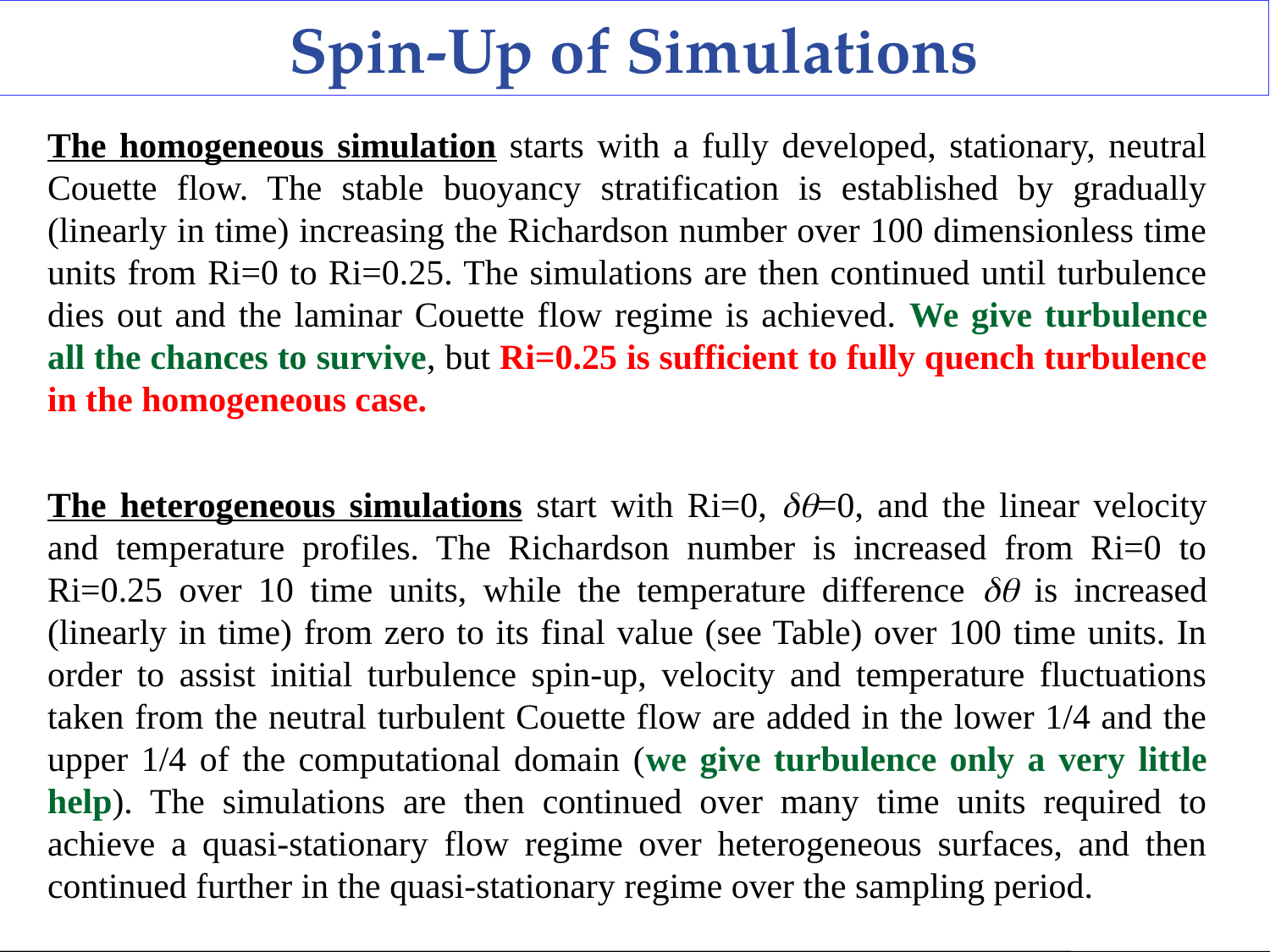

Spin-Up of Simulations
The homogeneous simulation starts with a fully developed, stationary, neutral Couette flow. The stable buoyancy stratification is established by gradually (linearly in time) increasing the Richardson number over 100 dimensionless time units from Ri=0 to Ri=0.25. The simulations are then continued until turbulence dies out and the laminar Couette flow regime is achieved. We give turbulence all the chances to survive, but Ri=0.25 is sufficient to fully quench turbulence in the homogeneous case.

The heterogeneous simulations start with Ri=0, δθ=0, and the linear velocity and temperature profiles. The Richardson number is increased from Ri=0 to Ri=0.25 over 10 time units, while the temperature difference δθ is increased (linearly in time) from zero to its final value (see Table) over 100 time units. In order to assist initial turbulence spin-up, velocity and temperature fluctuations taken from the neutral turbulent Couette flow are added in the lower 1/4 and the upper 1/4 of the computational domain (we give turbulence only a very little help). The simulations are then continued over many time units required to achieve a quasi-stationary flow regime over heterogeneous surfaces, and then continued further in the quasi-stationary regime over the sampling period.